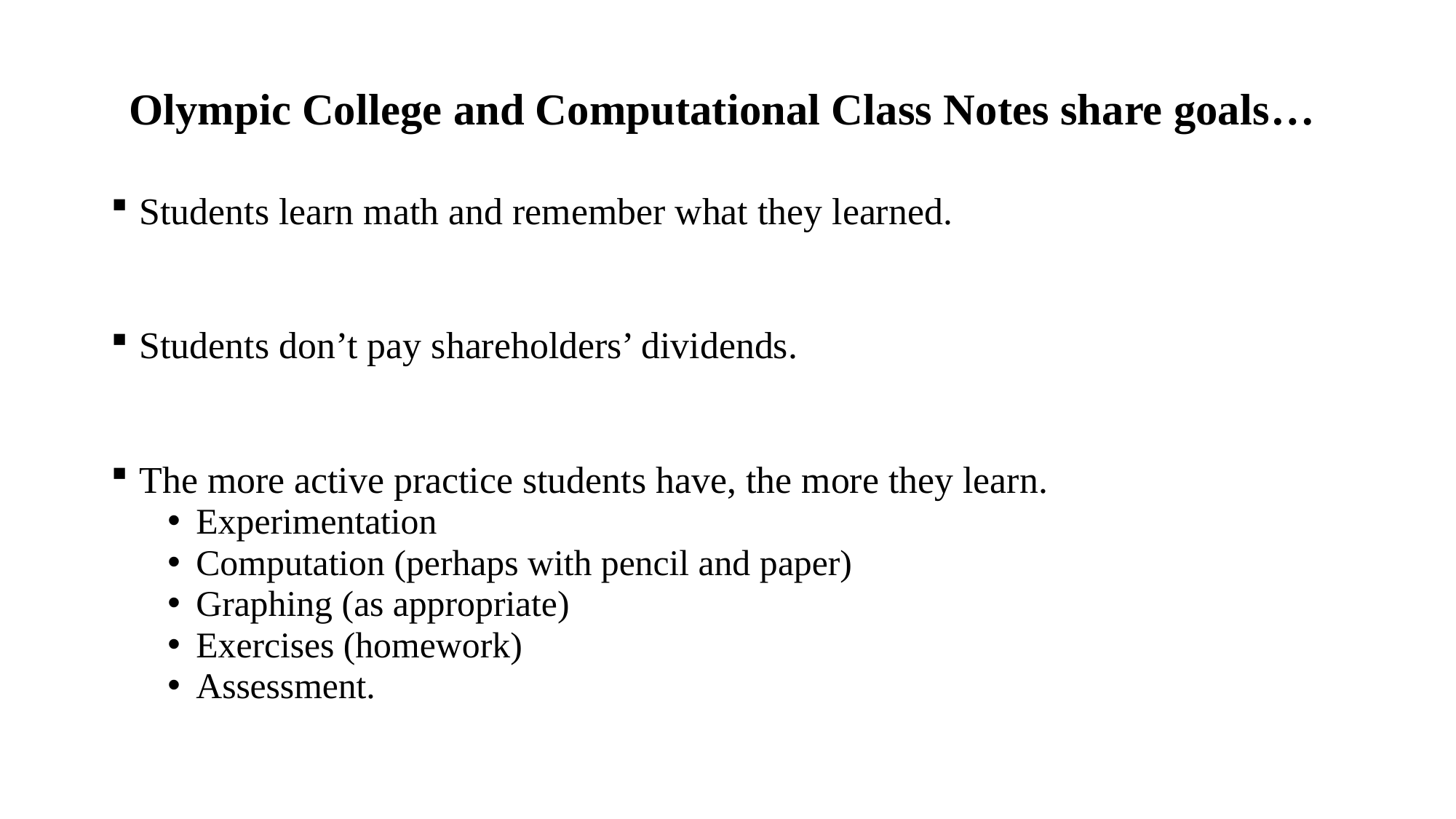

Olympic College and Computational Class Notes share goals…

Students learn math and remember what they learned.

Students don’t pay shareholders’ dividends.

The more active practice students have, the more they learn.
Experimentation
Computation (perhaps with pencil and paper)
Graphing (as appropriate)
Exercises (homework)
Assessment.